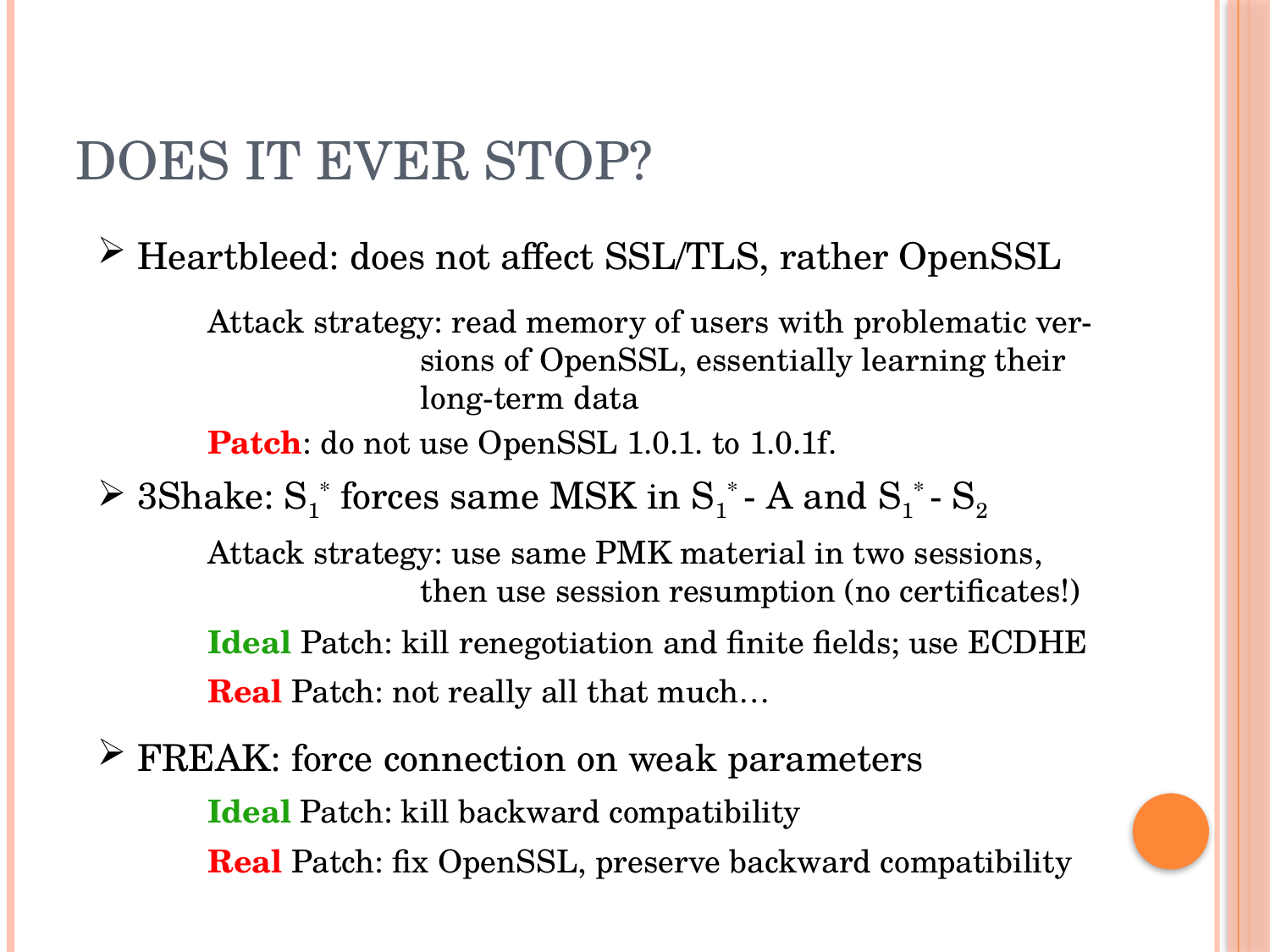

# Does it ever Stop?
Heartbleed: does not affect SSL/TLS, rather OpenSSL
Attack strategy: read memory of users with problematic ver-
                        sions of OpenSSL, essentially learning their
                        long-term data
Patch: do not use OpenSSL 1.0.1. to 1.0.1f.
3Shake: S1* forces same MSK in S1* - A and S1* - S2
Attack strategy: use same PMK material in two sessions,
                        then use session resumption (no certificates!)
Ideal Patch: kill renegotiation and finite fields; use ECDHE
Real Patch: not really all that much…
FREAK: force connection on weak parameters
Ideal Patch: kill backward compatibility
Real Patch: fix OpenSSL, preserve backward compatibility